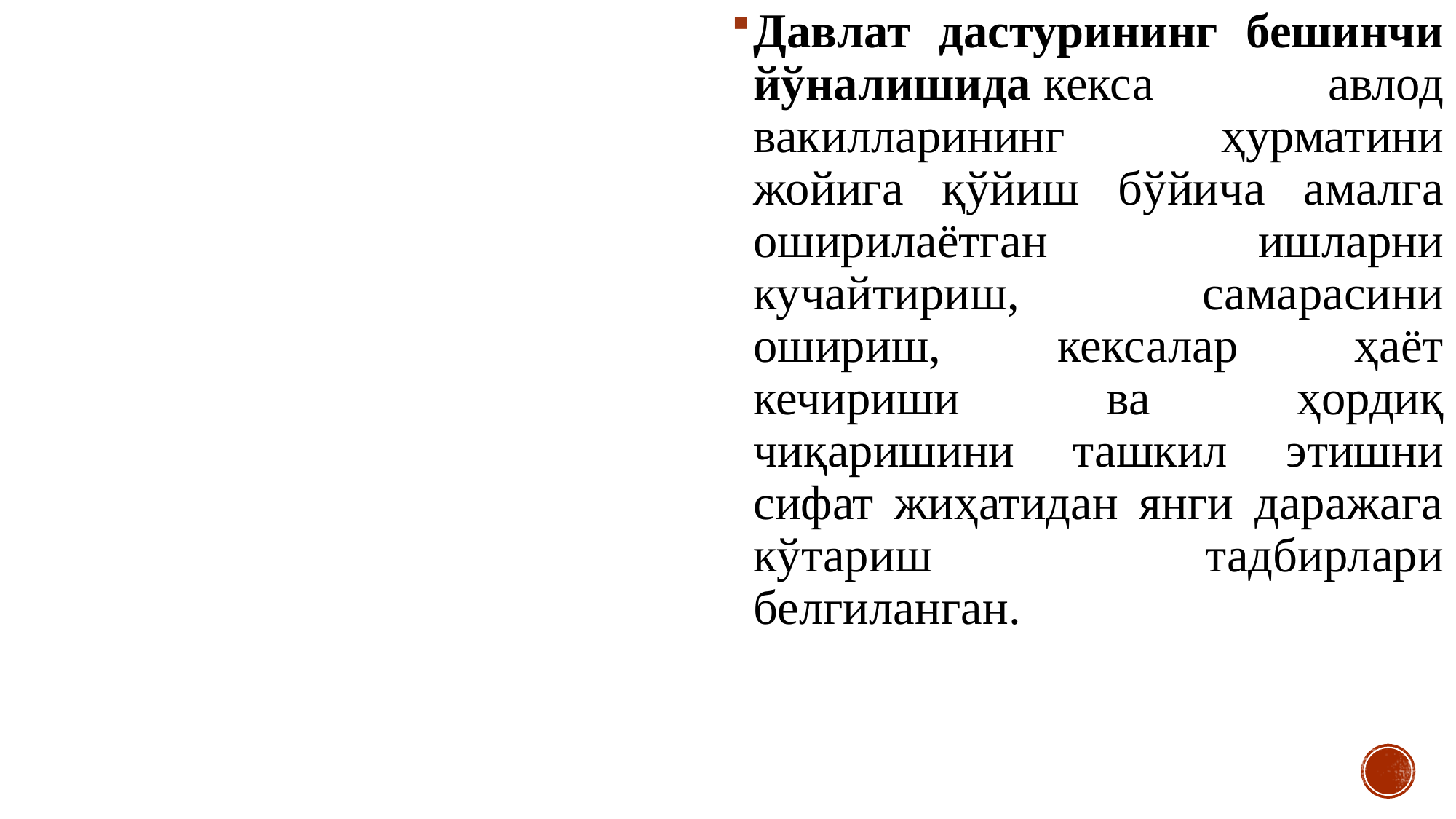

Давлат дастурининг бешинчи йўналишида кекса авлод вакилларининг ҳурматини жойига қўйиш бўйича амалга оширилаётган ишларни кучайтириш, самарасини ошириш, кексалар ҳаёт кечириши ва ҳордиқ чиқаришини ташкил этишни сифат жиҳатидан янги даражага кўтариш тадбирлари белгиланган.